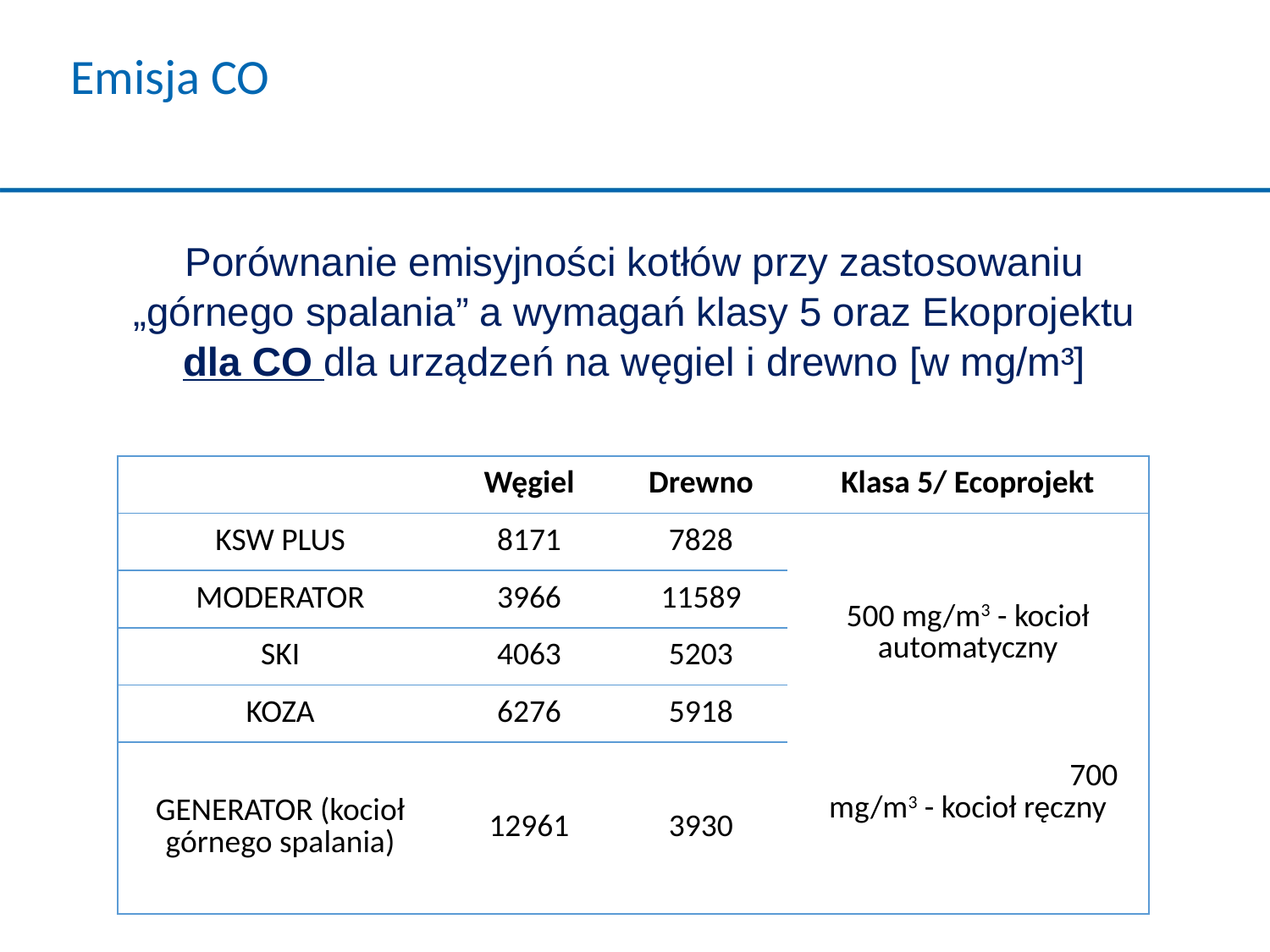

Emisja CO
Porównanie emisyjności kotłów przy zastosowaniu „górnego spalania” a wymagań klasy 5 oraz Ekoprojektu dla CO dla urządzeń na węgiel i drewno [w mg/m³]
|  | Węgiel | Drewno | Klasa 5/ Ecoprojekt |
| --- | --- | --- | --- |
| KSW PLUS | 8171 | 7828 | 500 mg/m3 - kocioł automatyczny 700 mg/m3 - kocioł ręczny |
| MODERATOR | 3966 | 11589 |  |
| SKI | 4063 | 5203 |  |
| KOZA | 6276 | 5918 |  |
| GENERATOR (kocioł górnego spalania) | 12961 | 3930 |  |